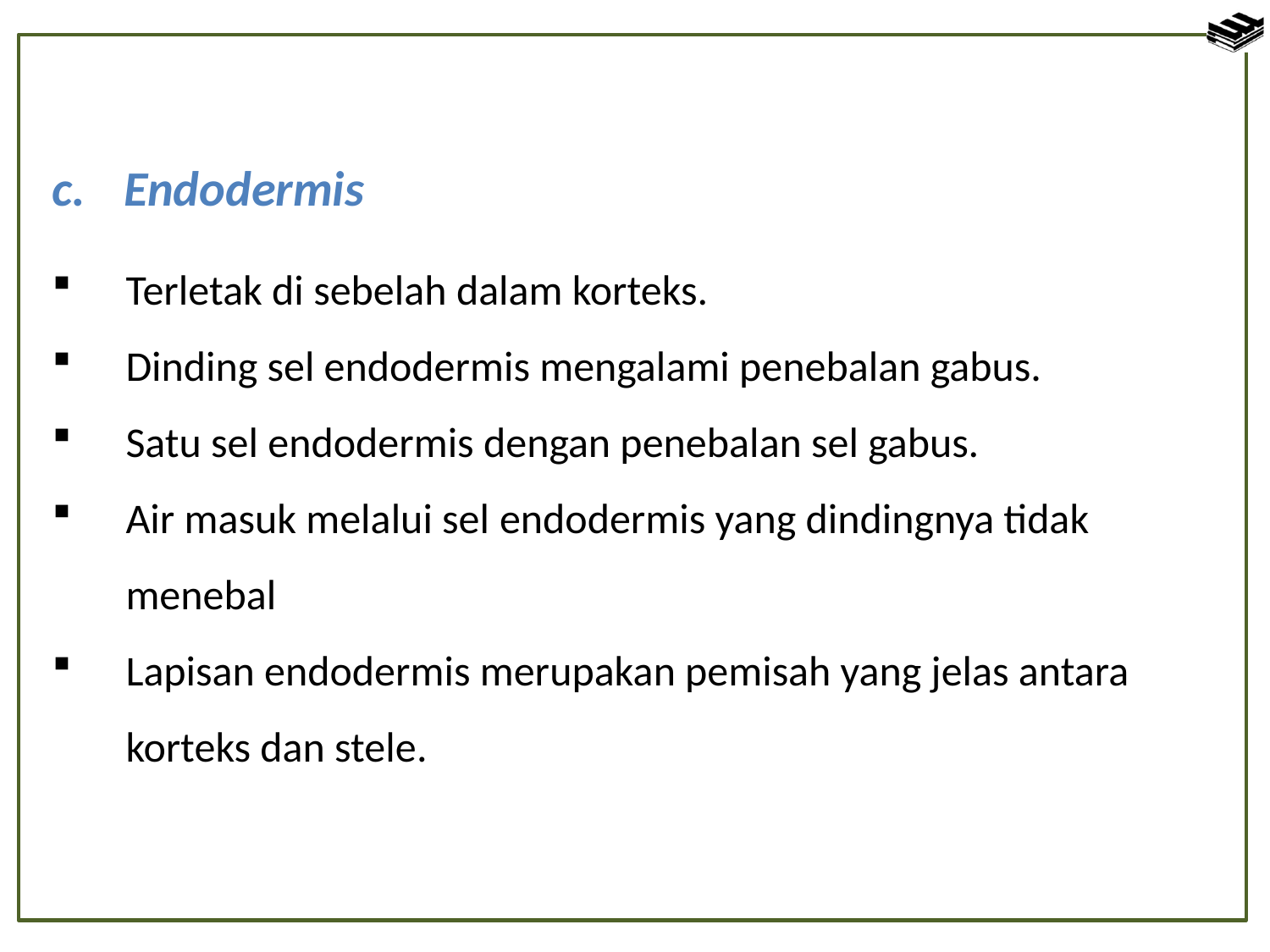

Endodermis
Terletak di sebelah dalam korteks.
Dinding sel endodermis mengalami penebalan gabus.
Satu sel endodermis dengan penebalan sel gabus.
Air masuk melalui sel endodermis yang dindingnya tidak menebal
Lapisan endodermis merupakan pemisah yang jelas antara korteks dan stele.